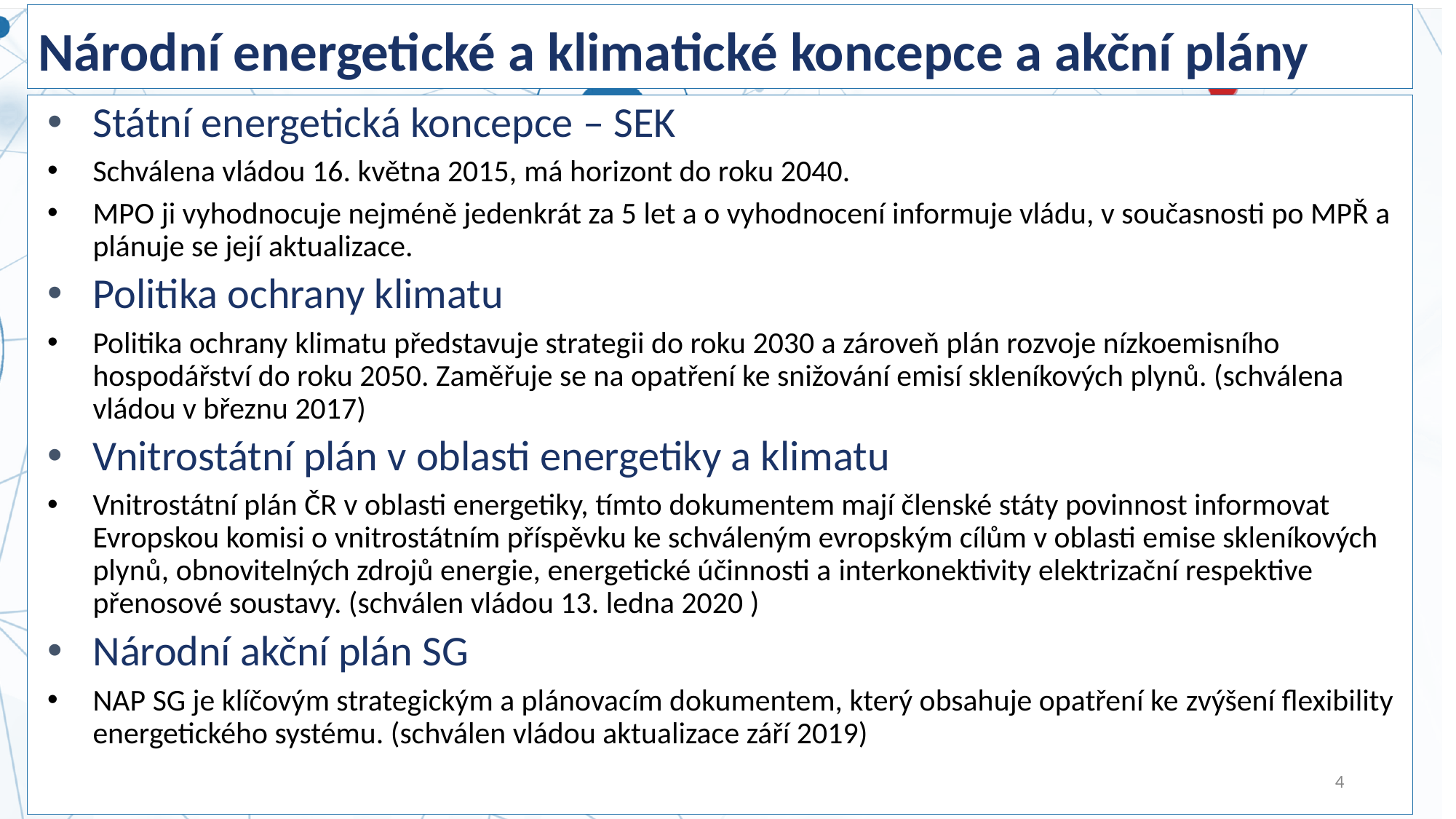

Národní energetické a klimatické koncepce a akční plány
Státní energetická koncepce – SEK
Schválena vládou 16. května 2015, má horizont do roku 2040.
MPO ji vyhodnocuje nejméně jedenkrát za 5 let a o vyhodnocení informuje vládu, v současnosti po MPŘ a plánuje se její aktualizace.
Politika ochrany klimatu
Politika ochrany klimatu představuje strategii do roku 2030 a zároveň plán rozvoje nízkoemisního hospodářství do roku 2050. Zaměřuje se na opatření ke snižování emisí skleníkových plynů. (schválena vládou v březnu 2017)
Vnitrostátní plán v oblasti energetiky a klimatu
Vnitrostátní plán ČR v oblasti energetiky, tímto dokumentem mají členské státy povinnost informovat Evropskou komisi o vnitrostátním příspěvku ke schváleným evropským cílům v oblasti emise skleníkových plynů, obnovitelných zdrojů energie, energetické účinnosti a interkonektivity elektrizační respektive přenosové soustavy. (schválen vládou 13. ledna 2020 )
Národní akční plán SG
NAP SG je klíčovým strategickým a plánovacím dokumentem, který obsahuje opatření ke zvýšení flexibility energetického systému. (schválen vládou aktualizace září 2019)

4